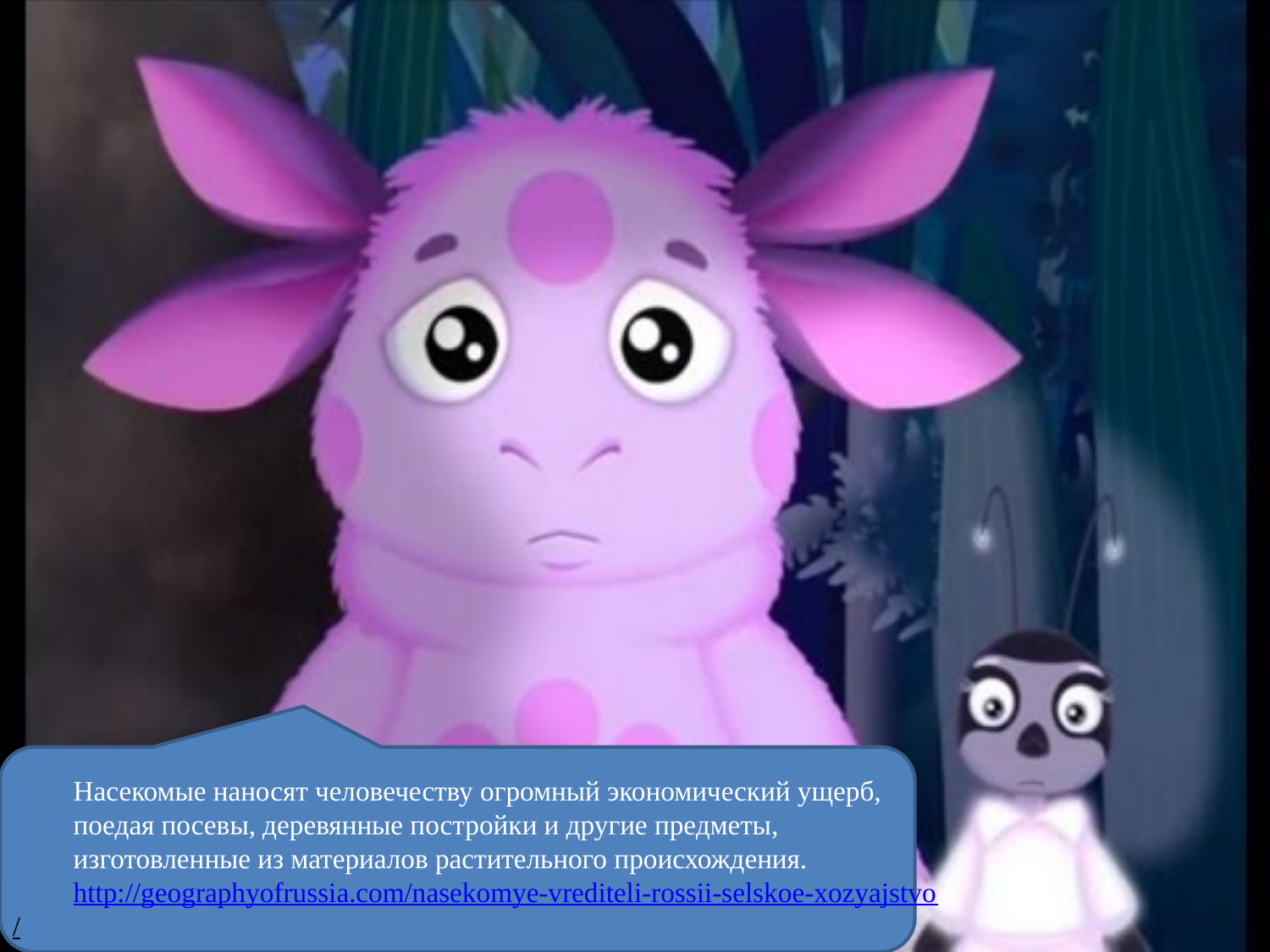

Насекомые наносят человечеству огромный экономический ущерб,
поедая посевы, деревянные постройки и другие предметы,
изготовленные из материалов растительного происхождения.
http://geographyofrussia.com/nasekomye-vrediteli-rossii-selskoe-xozyajstvo/